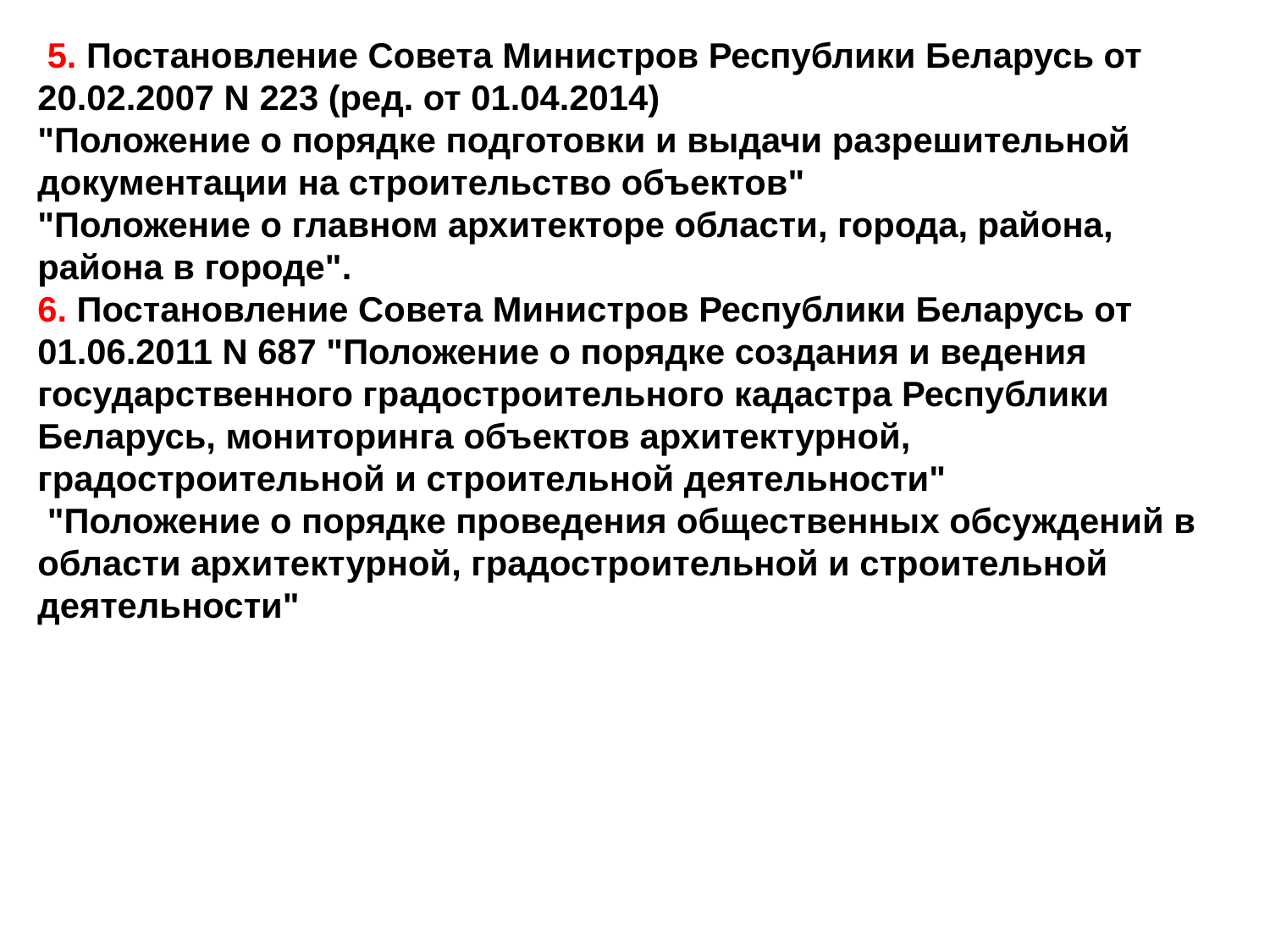

# 5. Постановление Совета Министров Республики Беларусь от 20.02.2007 N 223 (ред. от 01.04.2014) "Положение о порядке подготовки и выдачи разрешительной документации на строительство объектов" "Положение о главном архитекторе области, города, района, района в городе". 6. Постановление Совета Министров Республики Беларусь от 01.06.2011 N 687 "Положение о порядке создания и ведения государственного градостроительного кадастра Республики Беларусь, мониторинга объектов архитектурной, градостроительной и строительной деятельности" "Положение о порядке проведения общественных обсуждений в области архитектурной, градостроительной и строительной деятельности"